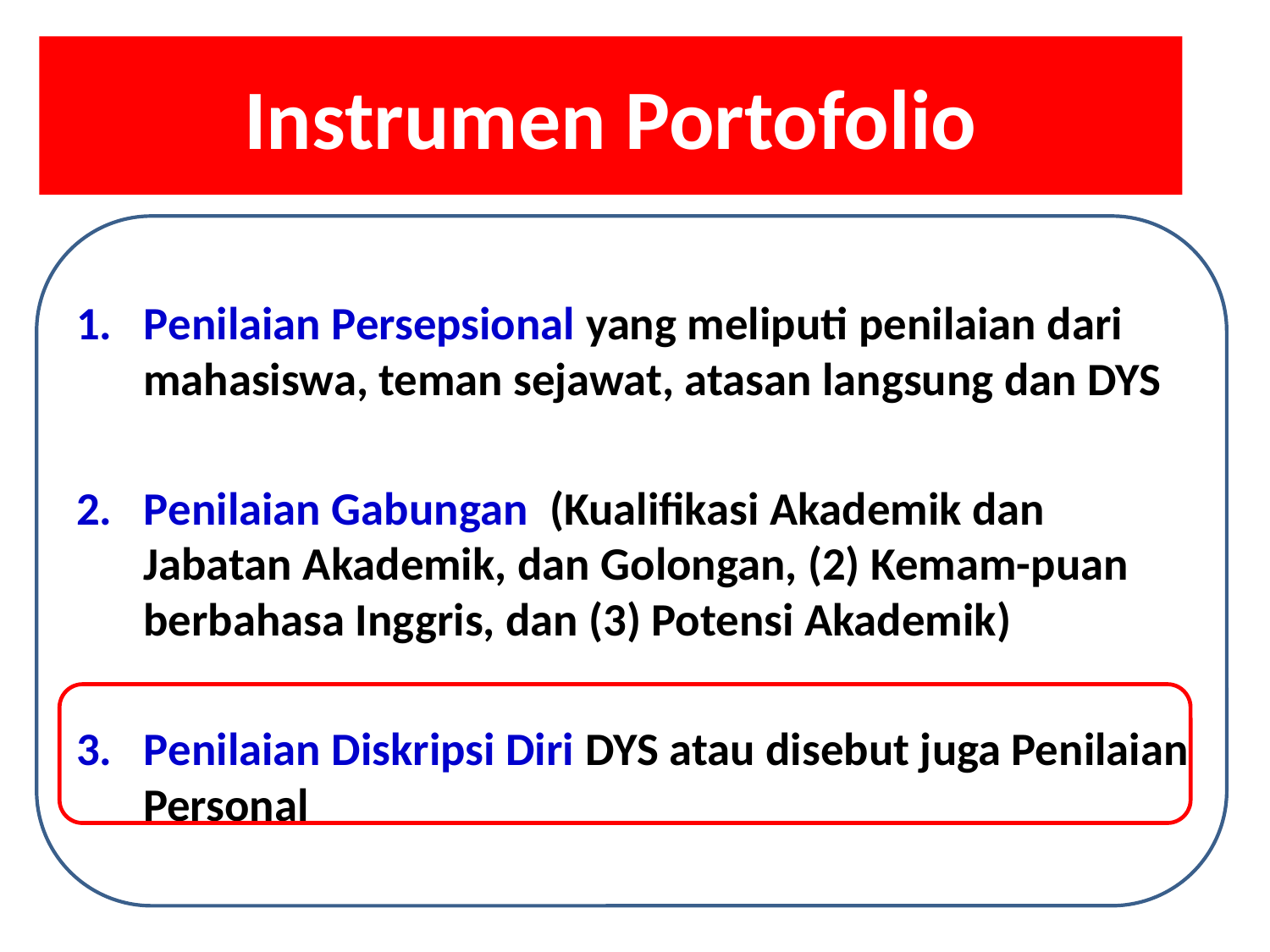

Penilaian Persepsional yang meliputi penilaian dari mahasiswa, teman sejawat, atasan langsung dan DYS

Penilaian Gabungan  (Kualifikasi Akademik dan Jabatan Akademik, dan Golongan, (2) Kemam-puan berbahasa Inggris, dan (3) Potensi Akademik)

Penilaian Diskripsi Diri DYS atau disebut juga Penilaian Personal

Instrumen Portofolio